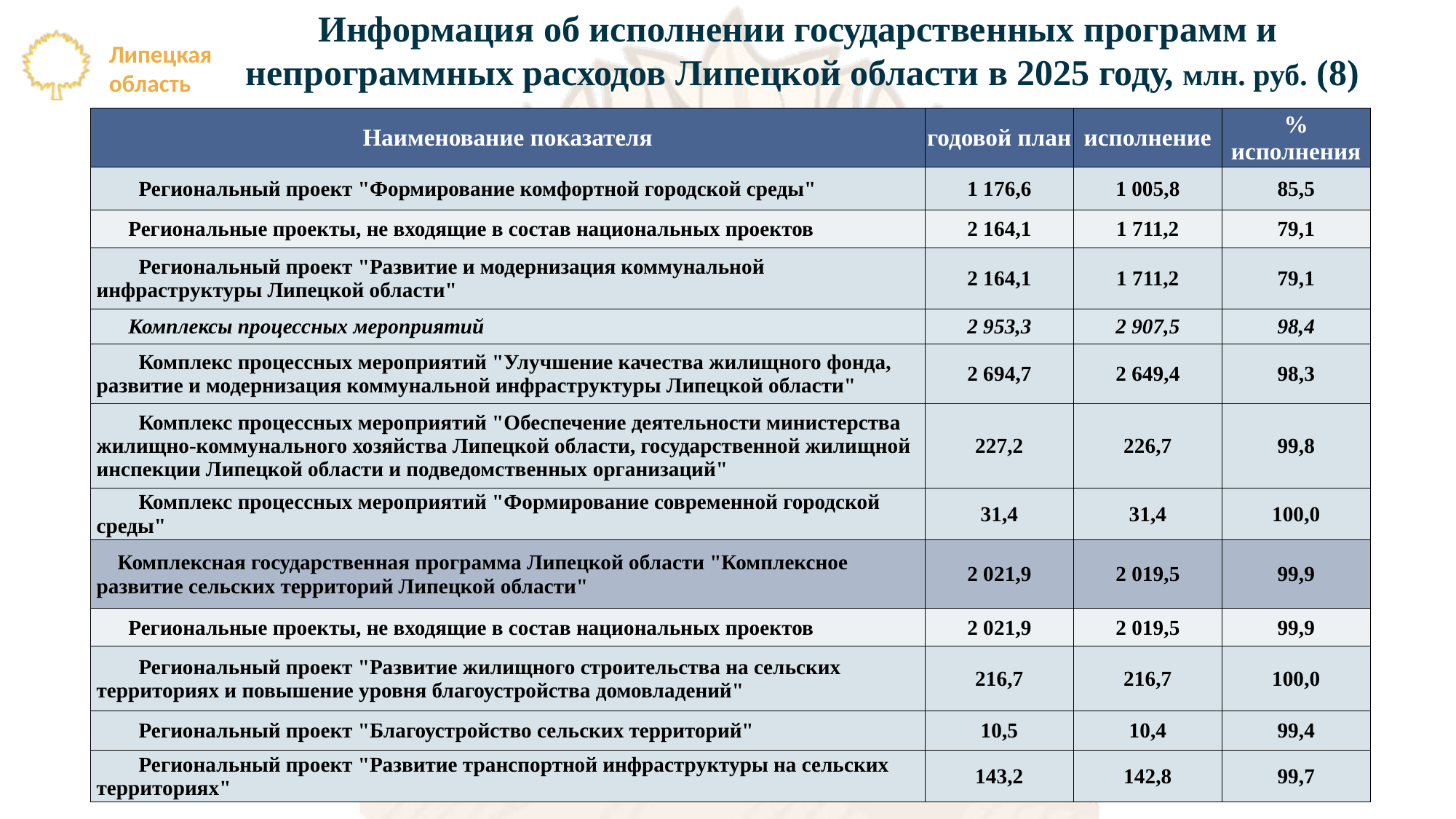

Информация об исполнении государственных программ и
непрограммных расходов Липецкой области в 2025 году, млн. руб. (8)
| Наименование показателя | годовой план | исполнение | % исполнения |
| --- | --- | --- | --- |
| Региональный проект "Формирование комфортной городской среды" | 1 176,6 | 1 005,8 | 85,5 |
| Региональные проекты, не входящие в состав национальных проектов | 2 164,1 | 1 711,2 | 79,1 |
| Региональный проект "Развитие и модернизация коммунальной инфраструктуры Липецкой области" | 2 164,1 | 1 711,2 | 79,1 |
| Комплексы процессных мероприятий | 2 953,3 | 2 907,5 | 98,4 |
| Комплекс процессных мероприятий "Улучшение качества жилищного фонда, развитие и модернизация коммунальной инфраструктуры Липецкой области" | 2 694,7 | 2 649,4 | 98,3 |
| Комплекс процессных мероприятий "Обеспечение деятельности министерства жилищно-коммунального хозяйства Липецкой области, государственной жилищной инспекции Липецкой области и подведомственных организаций" | 227,2 | 226,7 | 99,8 |
| Комплекс процессных мероприятий "Формирование современной городской среды" | 31,4 | 31,4 | 100,0 |
| Комплексная государственная программа Липецкой области "Комплексное развитие сельских территорий Липецкой области" | 2 021,9 | 2 019,5 | 99,9 |
| Региональные проекты, не входящие в состав национальных проектов | 2 021,9 | 2 019,5 | 99,9 |
| Региональный проект "Развитие жилищного строительства на сельских территориях и повышение уровня благоустройства домовладений" | 216,7 | 216,7 | 100,0 |
| Региональный проект "Благоустройство сельских территорий" | 10,5 | 10,4 | 99,4 |
| Региональный проект "Развитие транспортной инфраструктуры на сельских территориях" | 143,2 | 142,8 | 99,7 |